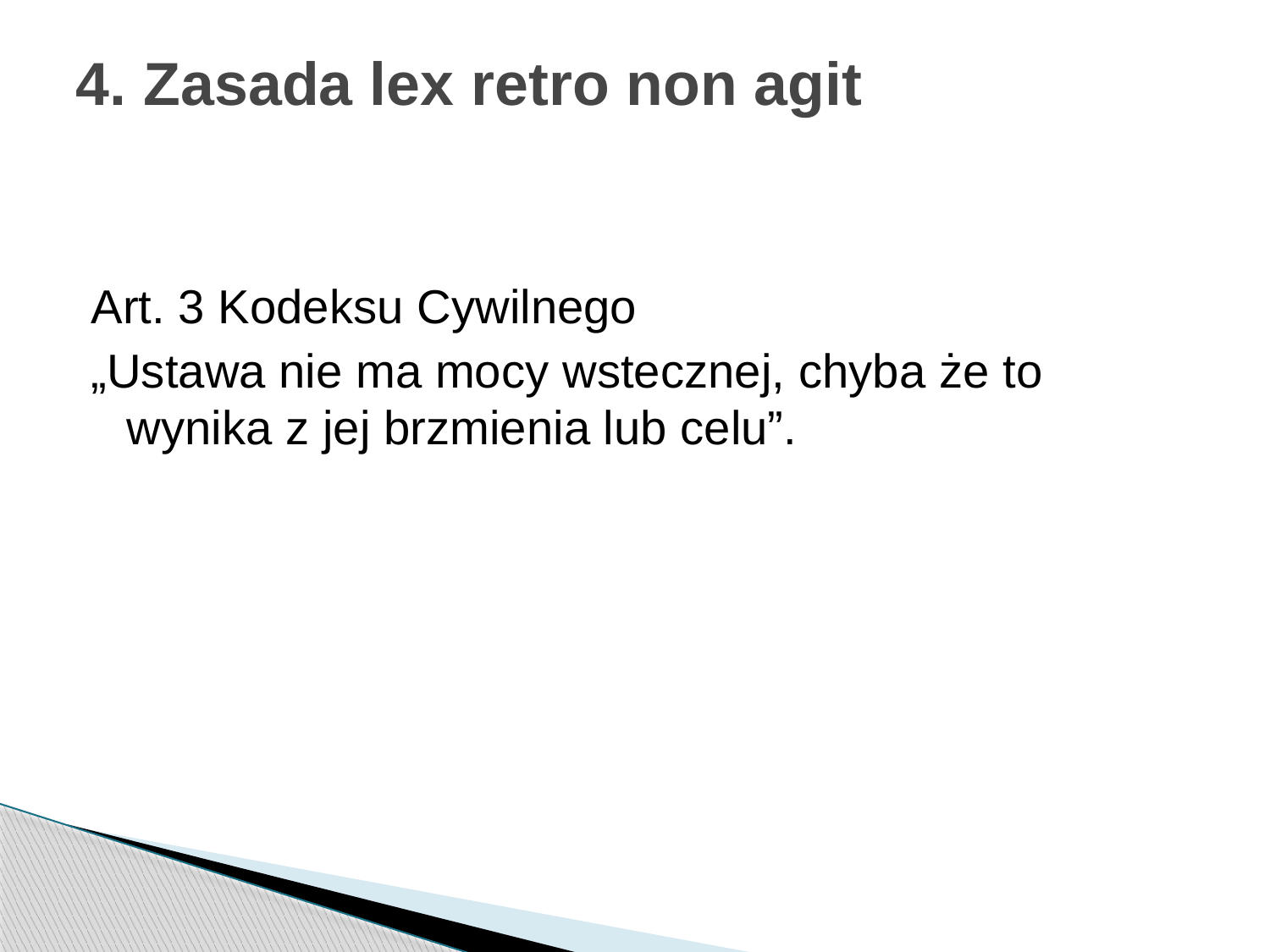

# 4. Zasada lex retro non agit

Art. 3 Kodeksu Cywilnego
„Ustawa nie ma mocy wstecznej, chyba że to wynika z jej brzmienia lub celu”.